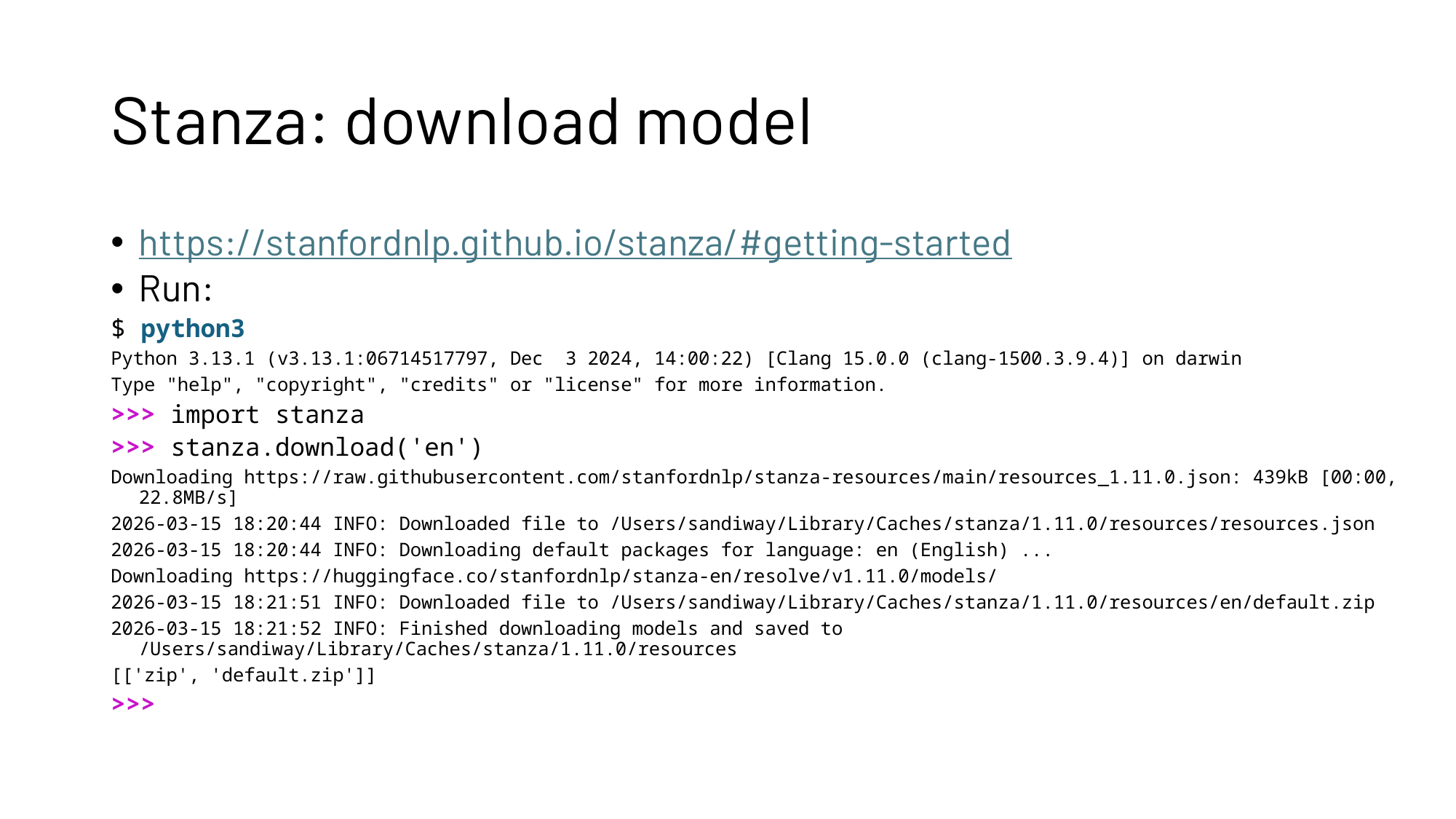

# Stanza: download model
https://stanfordnlp.github.io/stanza/#getting-started
Run:
$ python3
Python 3.13.1 (v3.13.1:06714517797, Dec  3 2024, 14:00:22) [Clang 15.0.0 (clang-1500.3.9.4)] on darwin
Type "help", "copyright", "credits" or "license" for more information.
>>> import stanza
>>> stanza.download('en')
Downloading https://raw.githubusercontent.com/stanfordnlp/stanza-resources/main/resources_1.11.0.json: 439kB [00:00, 22.8MB/s]
2026-03-15 18:20:44 INFO: Downloaded file to /Users/sandiway/Library/Caches/stanza/1.11.0/resources/resources.json
2026-03-15 18:20:44 INFO: Downloading default packages for language: en (English) ...
Downloading https://huggingface.co/stanfordnlp/stanza-en/resolve/v1.11.0/models/
2026-03-15 18:21:51 INFO: Downloaded file to /Users/sandiway/Library/Caches/stanza/1.11.0/resources/en/default.zip
2026-03-15 18:21:52 INFO: Finished downloading models and saved to /Users/sandiway/Library/Caches/stanza/1.11.0/resources
[['zip', 'default.zip']]
>>>